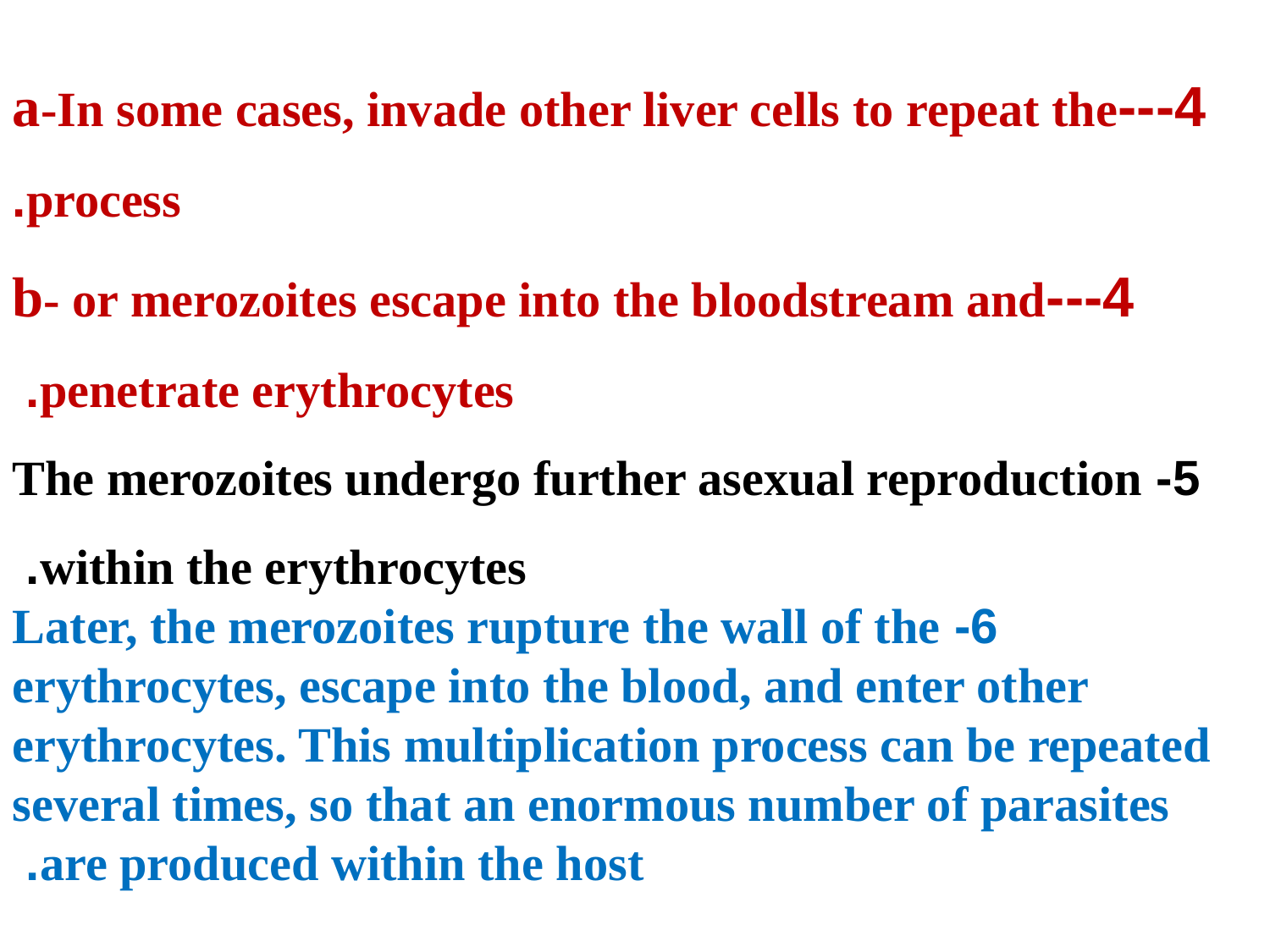

4---a-In some cases, invade other liver cells to repeat the process.
4---b- or merozoites escape into the bloodstream and penetrate erythrocytes.
5- The merozoites undergo further asexual reproduction within the erythrocytes.
6- Later, the merozoites rupture the wall of the erythrocytes, escape into the blood, and enter other erythrocytes. This multiplication process can be repeated several times, so that an enormous number of parasites are produced within the host.